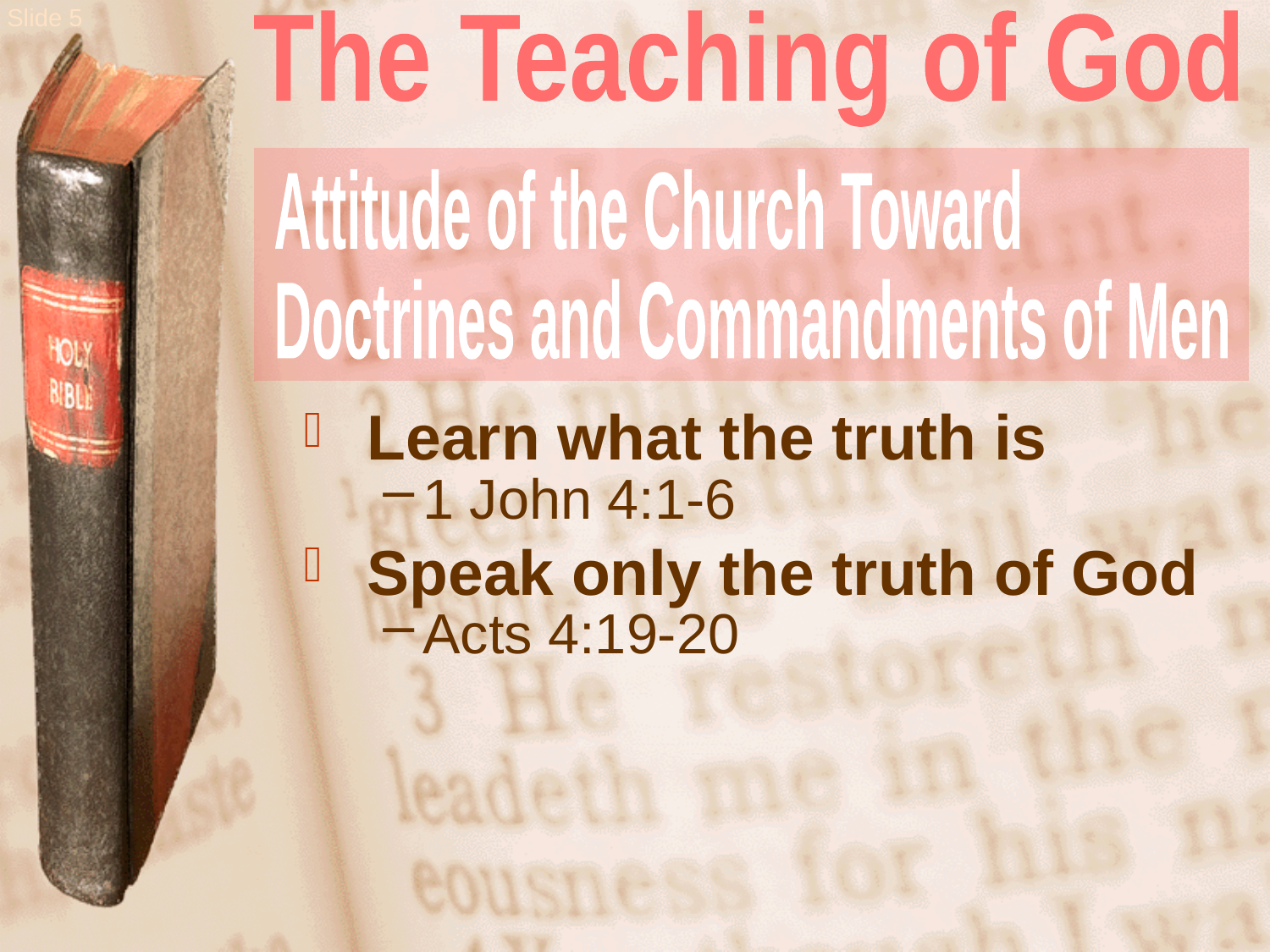

The Teaching of God

Attitude of the Church Toward
Doctrines and Commandments of Men
Learn what the truth is
1 John 4:1-6
Speak only the truth of God
Acts 4:19-20